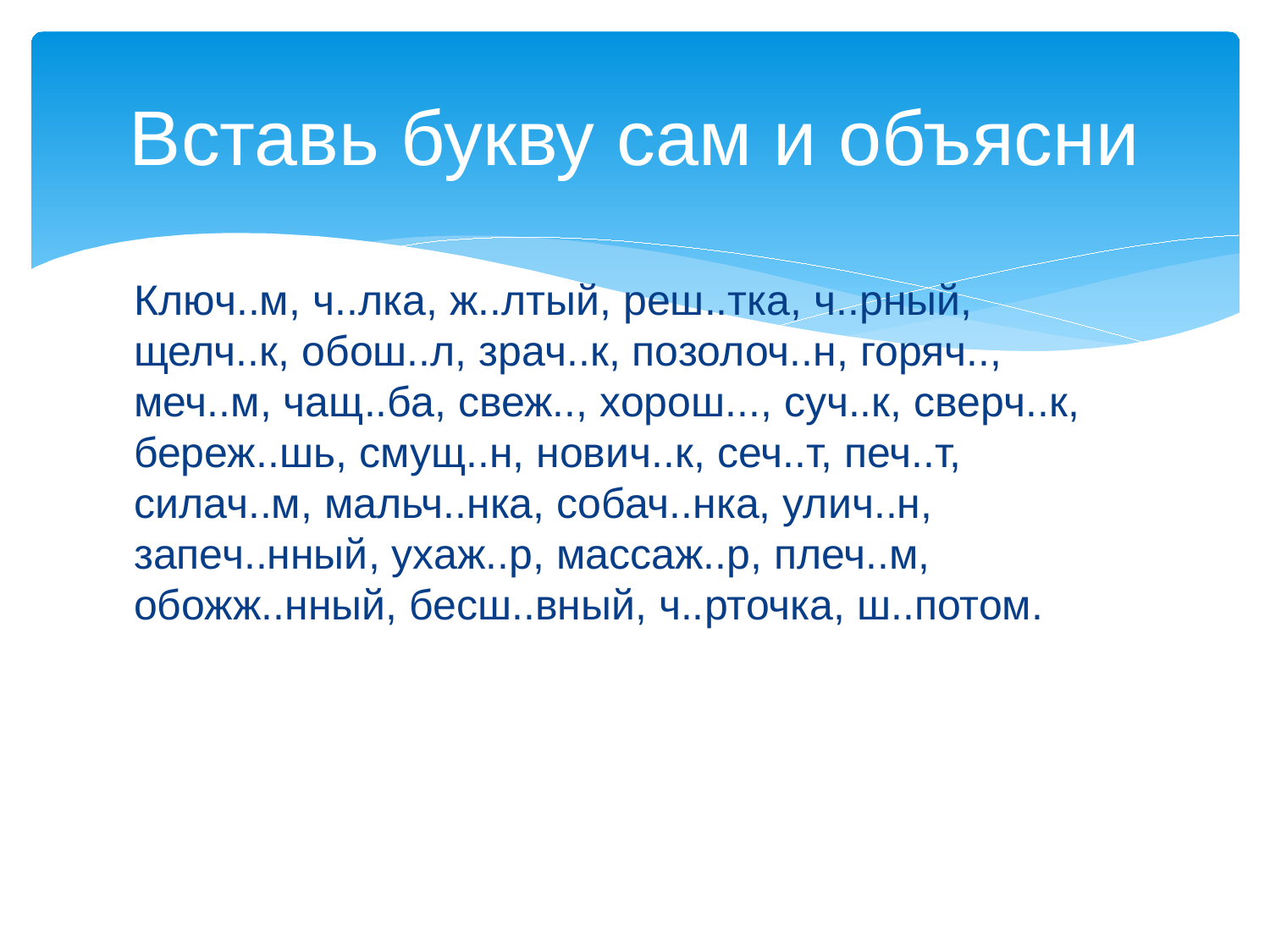

# Вставь букву сам и объясни
Ключ..м, ч..лка, ж..лтый, реш..тка, ч..рный, щелч..к, обош..л, зрач..к, позолоч..н, горяч.., меч..м, чащ..ба, свеж.., хорош..., суч..к, сверч..к, береж..шь, смущ..н, нович..к, сеч..т, печ..т, силач..м, мальч..нка, собач..нка, улич..н, запеч..нный, ухаж..р, массаж..р, плеч..м, обожж..нный, бесш..вный, ч..рточка, ш..потом.